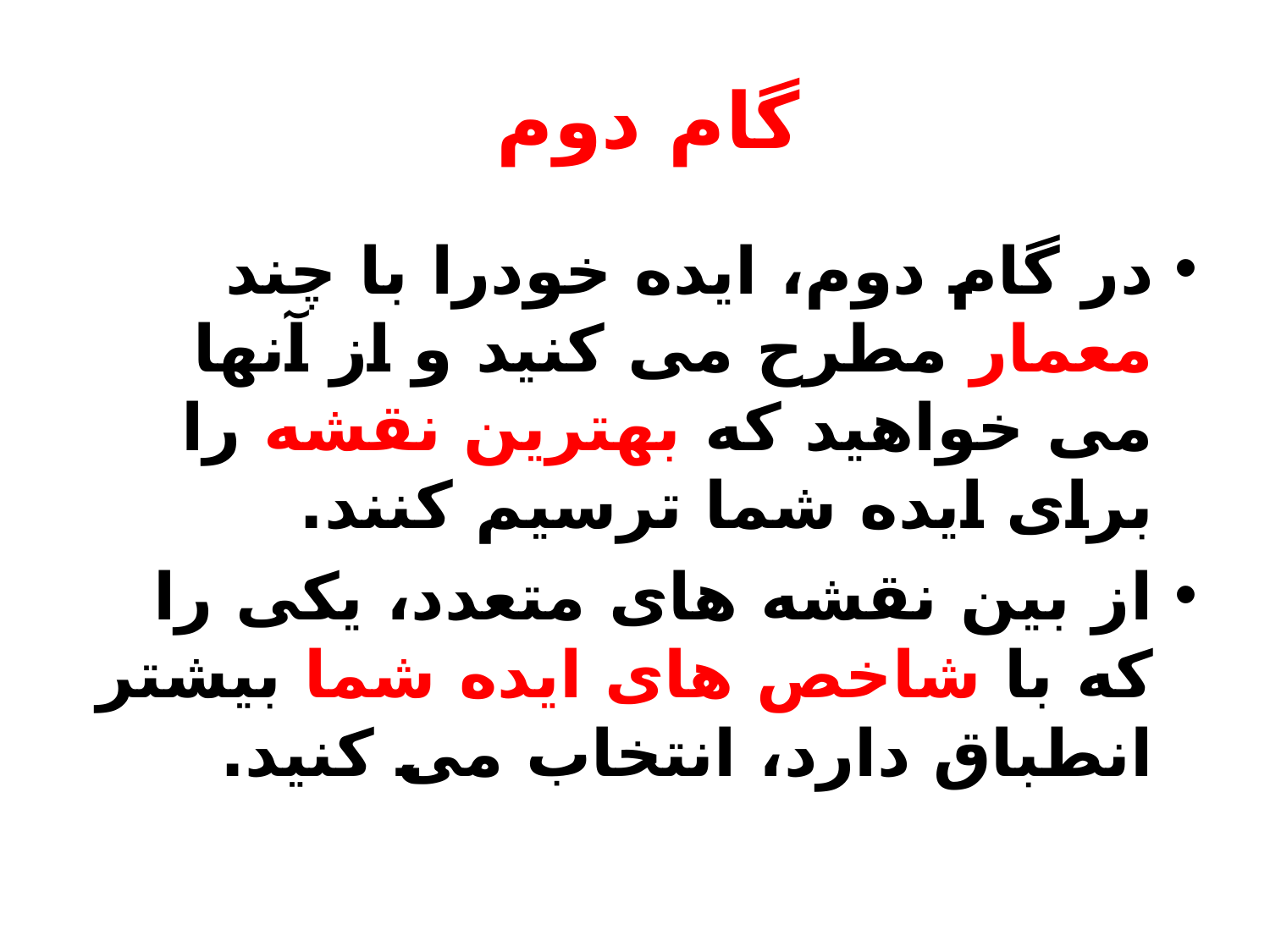

# گام دوم
در گام دوم، ایده خودرا با چند معمار مطرح می کنید و از آنها می خواهید که بهترین نقشه را برای ایده شما ترسیم کنند.
از بین نقشه های متعدد، یکی را که با شاخص های ایده شما بیشتر انطباق دارد، انتخاب می کنید.